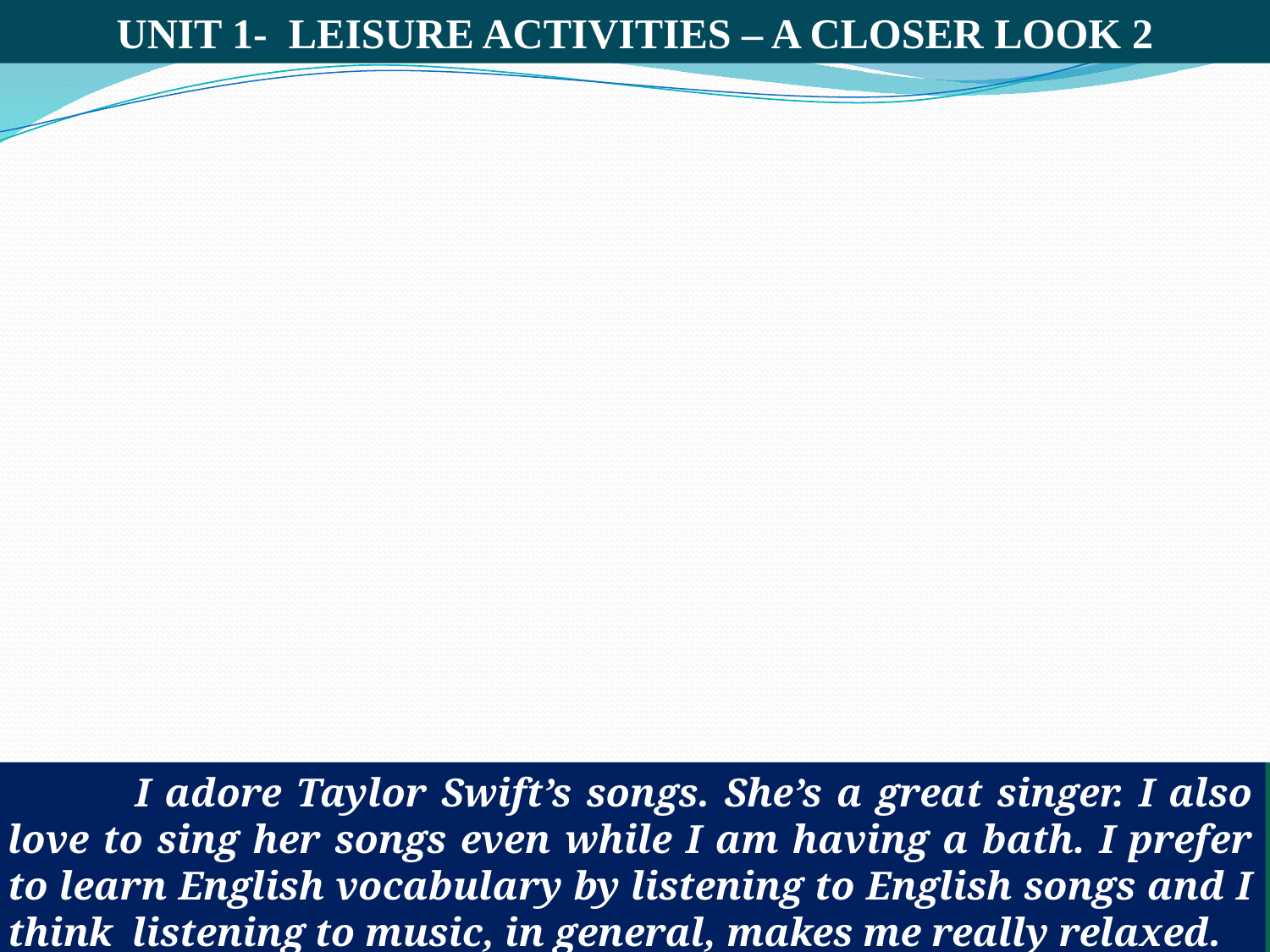

UNIT 1-  LEISURE ACTIVITIES – A CLOSER LOOK 2
	My hobby is listening to music. I love listening to English songs. I spend much time on it. I like to listen to the songs  while I am doing the housework such as cleaning the floor, doing the dishes, doing the laundry,
	I adore Taylor Swift’s songs. She’s a great singer. I also love to sing her songs even while I am having a bath. I prefer to learn English vocabulary by listening to English songs and I think  listening to music, in general, makes me really relaxed.